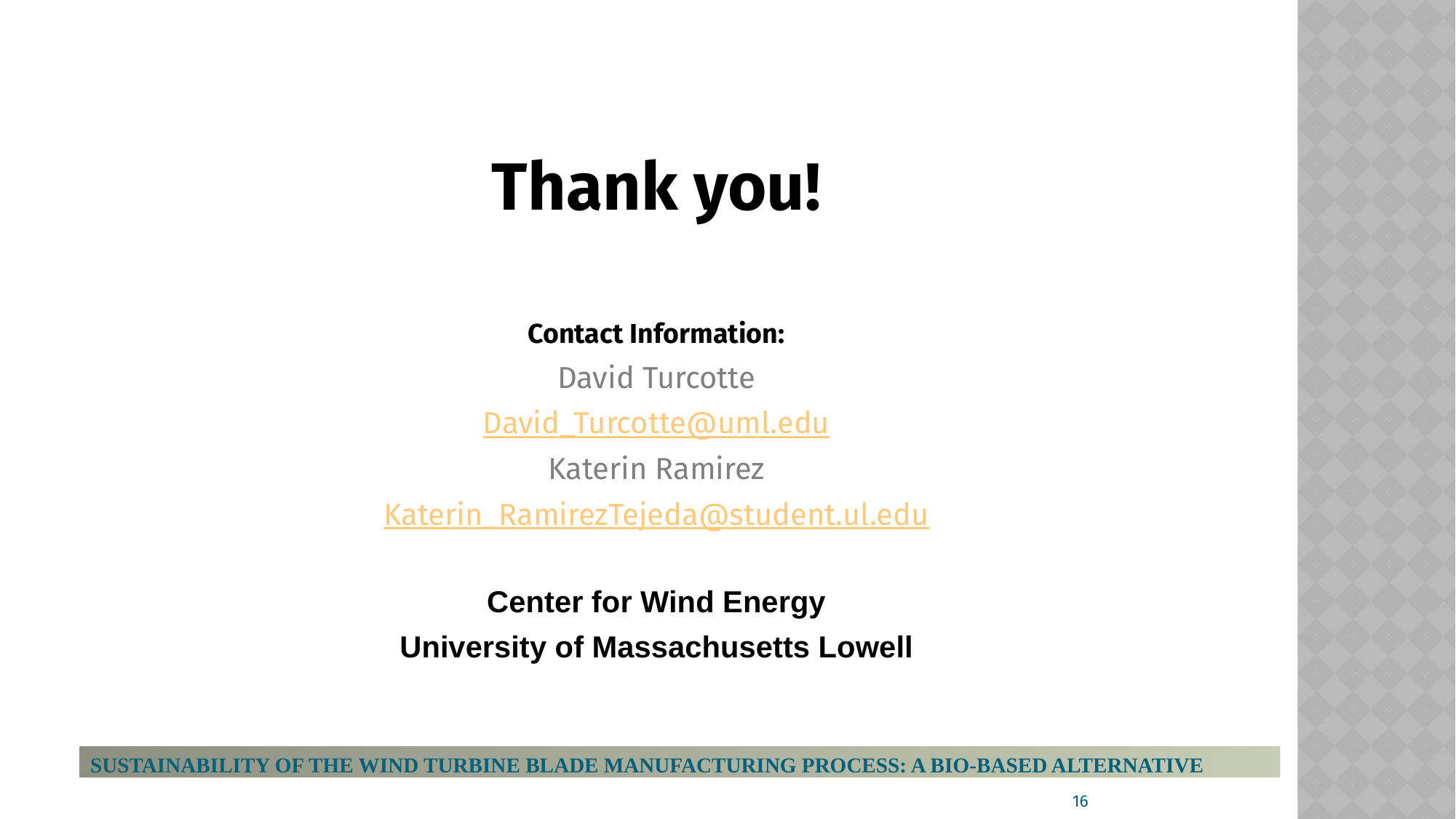

Thank you!

Contact Information:
David Turcotte
David_Turcotte@uml.edu
Katerin Ramirez
Katerin_RamirezTejeda@student.ul.edu

Center for Wind Energy
University of Massachusetts Lowell

SUSTAINABILITY OF THE WIND TURBINE BLADE MANUFACTURING PROCESS: A BIO-BASED ALTERNATIVE
16